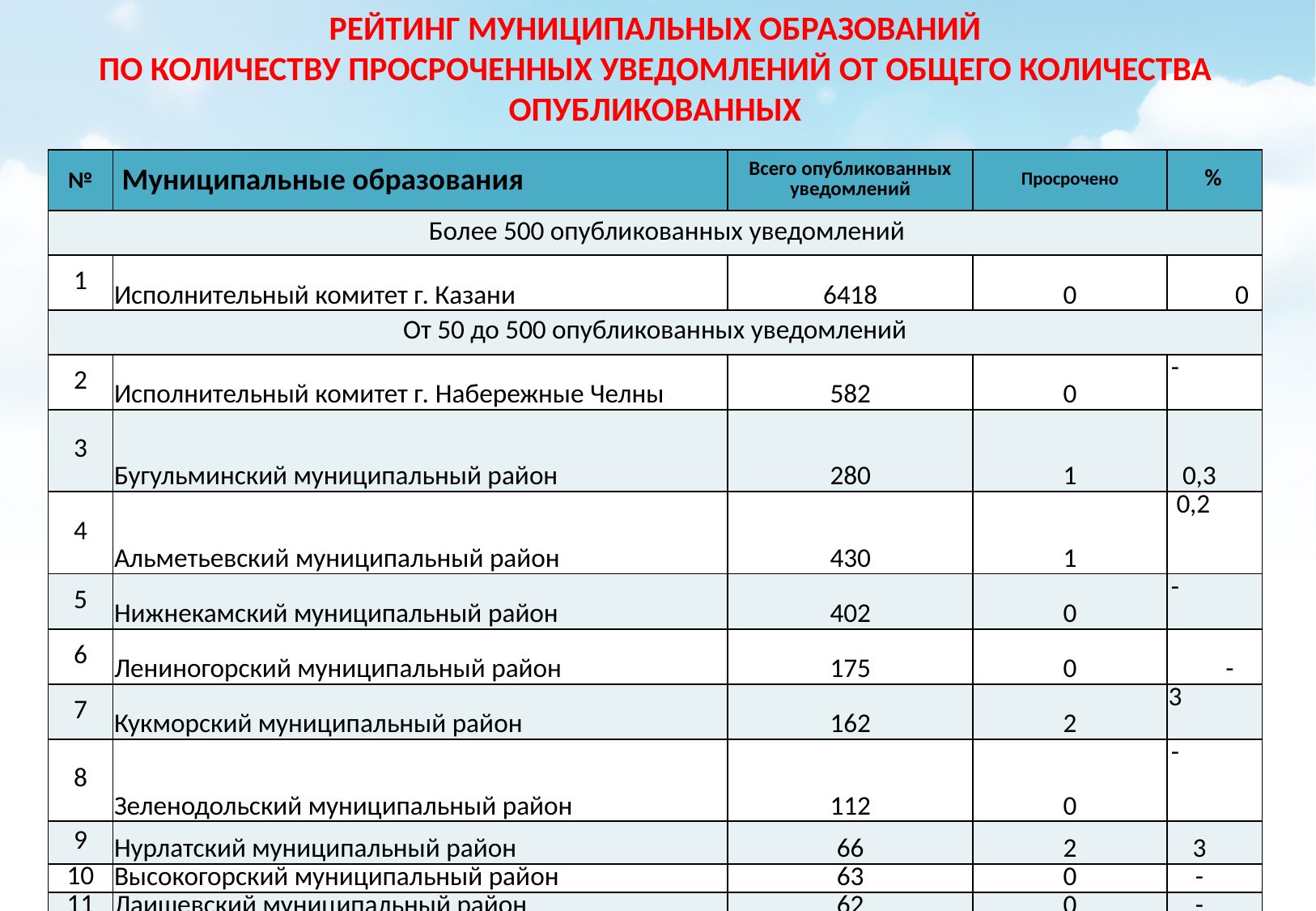

РЕЙТИНГ МУНИЦИПАЛЬНЫХ ОБРАЗОВАНИЙ
ПО КОЛИЧЕСТВУ ПРОСРОЧЕННЫХ УВЕДОМЛЕНИЙ ОТ ОБЩЕГО КОЛИЧЕСТВА ОПУБЛИКОВАННЫХ
| № | Муниципальные образования | Всего опубликованных уведомлений | Просрочено | % |
| --- | --- | --- | --- | --- |
| Более 500 опубликованных уведомлений |  |  |  |  |
| 1 | Исполнительный комитет г. Казани | 6418 | 0 | 0 |
| От 50 до 500 опубликованных уведомлений |  |  |  |  |
| 2 | Исполнительный комитет г. Набережные Челны | 582 | 0 | - |
| 3 | Бугульминский муниципальный район | 280 | 1 | 0,3 |
| 4 | Альметьевский муниципальный район | 430 | 1 | 0,2 |
| 5 | Нижнекамский муниципальный район | 402 | 0 | - |
| 6 | Лениногорский муниципальный район | 175 | 0 | - |
| 7 | Кукморский муниципальный район | 162 | 2 | 3 |
| 8 | Зеленодольский муниципальный район | 112 | 0 | - |
| 9 | Нурлатский муниципальный район | 66 | 2 | 3 |
| 10 | Высокогорский муниципальный район | 63 | 0 | - |
| 11 | Лаишевский муниципальный район | 62 | 0 | - |